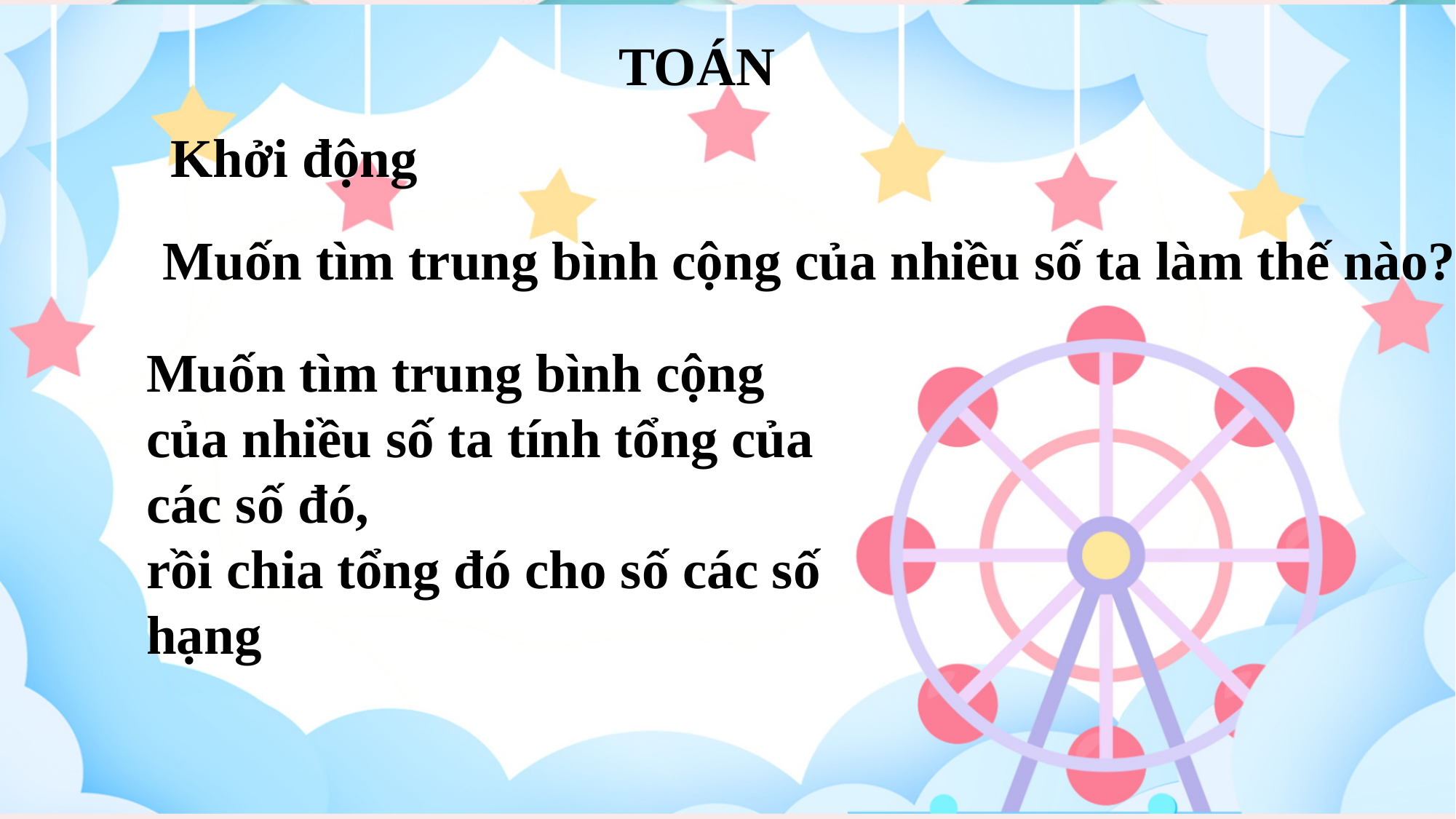

TOÁN
Khởi động
Muốn tìm trung bình cộng của nhiều số ta làm thế nào?
Muốn tìm trung bình cộng của nhiều số ta tính tổng của các số đó,
rồi chia tổng đó cho số các số hạng